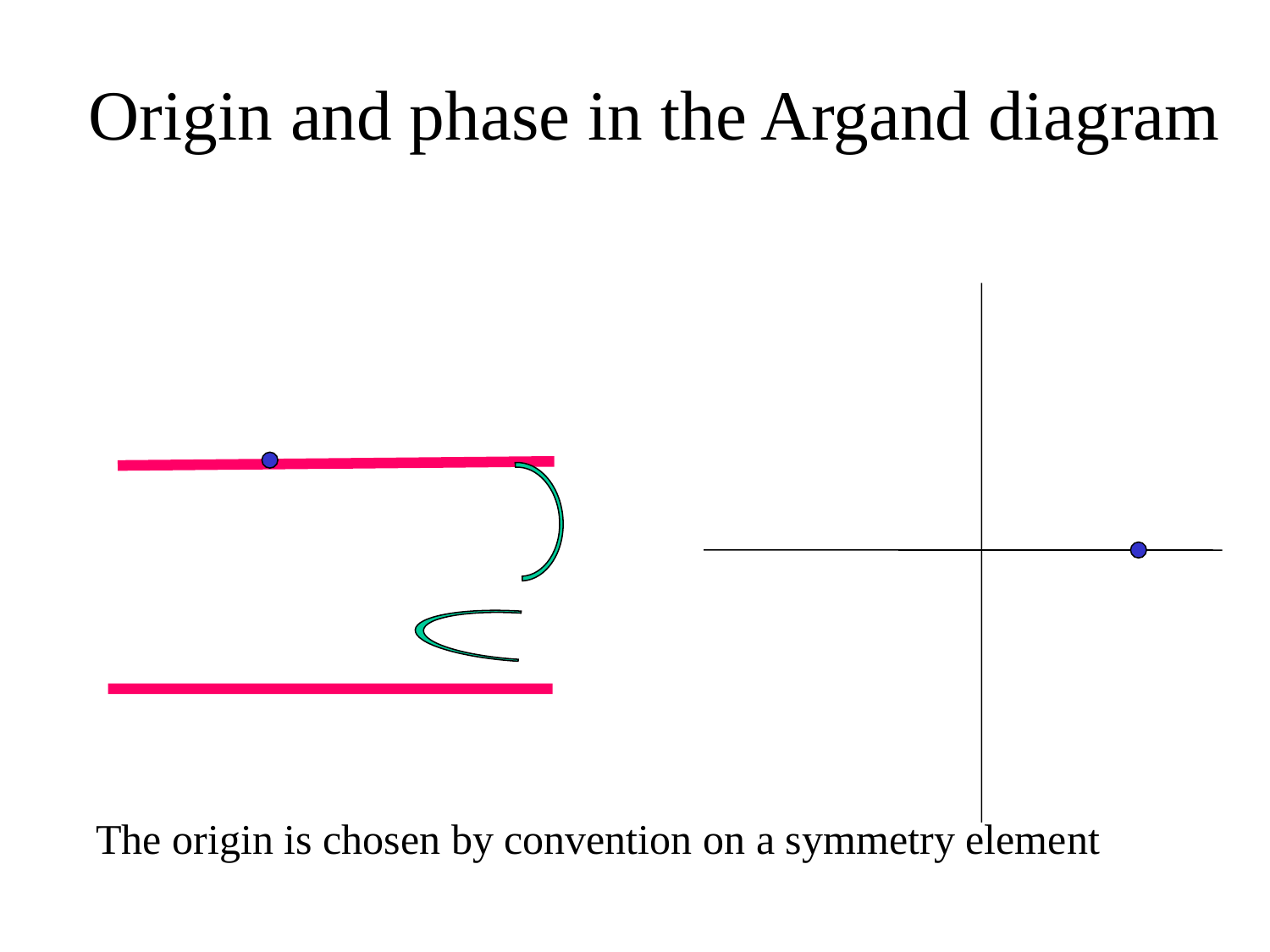

# Origin and phase in the Argand diagram

The origin is chosen by convention on a symmetry element